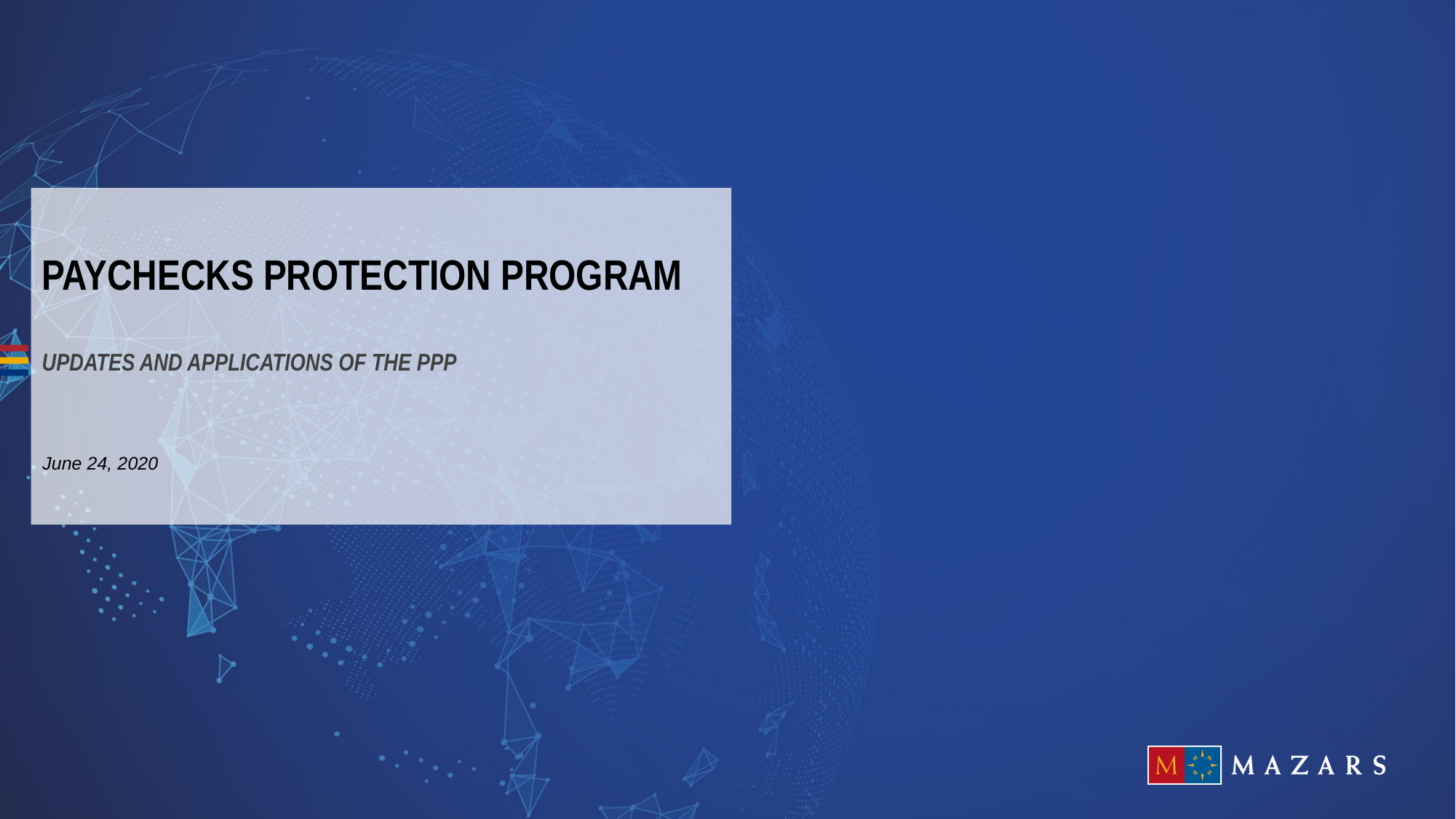

# Paychecks Protection program
Updates and Applications of the PPP
June 24, 2020